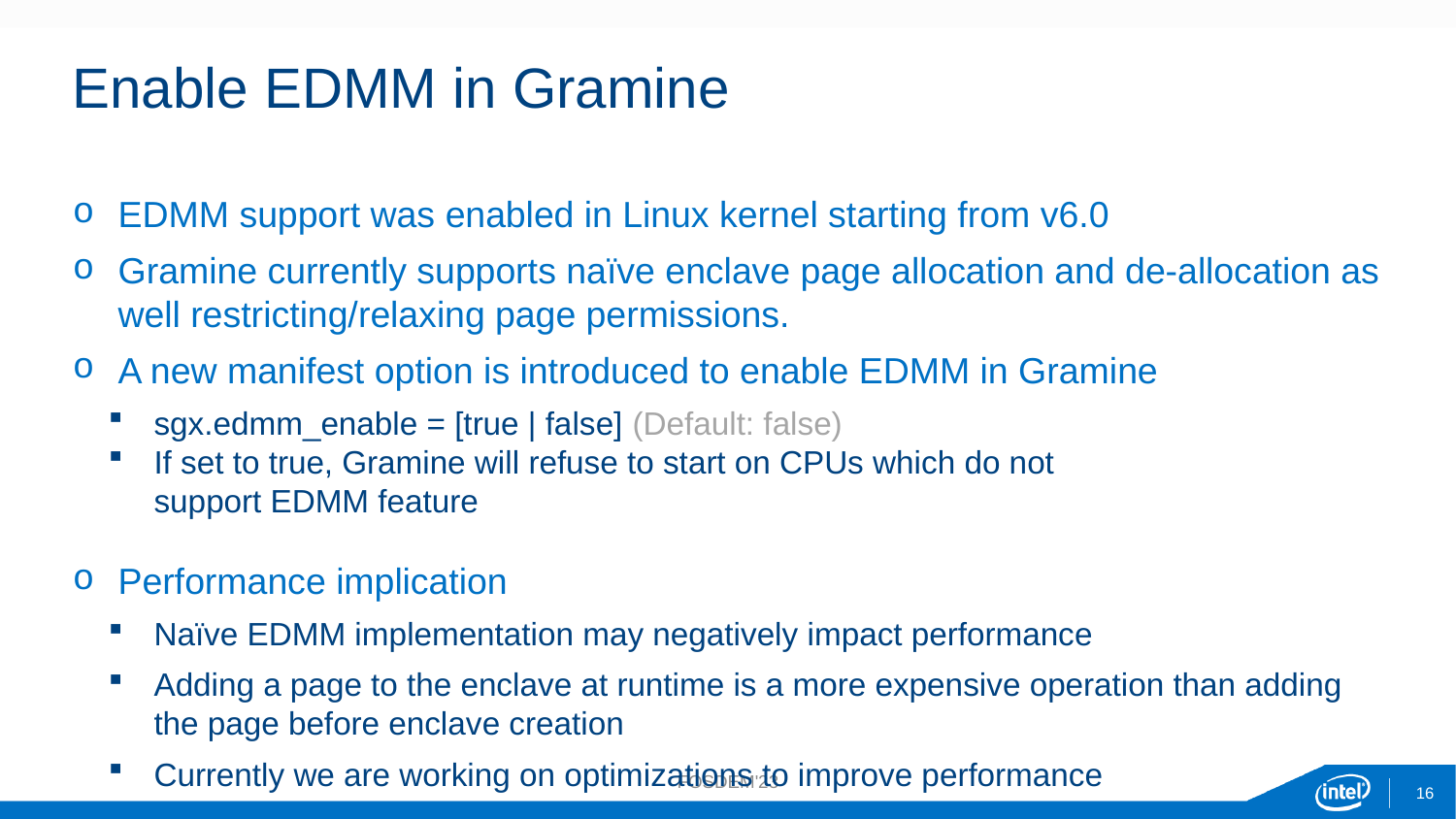

# Enable EDMM in Gramine
EDMM support was enabled in Linux kernel starting from v6.0
Gramine currently supports naïve enclave page allocation and de-allocation as well restricting/relaxing page permissions.
A new manifest option is introduced to enable EDMM in Gramine
sgx.edmm_enable = [true | false] (Default: false)
If set to true, Gramine will refuse to start on CPUs which do not support EDMM feature

Performance implication
Naïve EDMM implementation may negatively impact performance
Adding a page to the enclave at runtime is a more expensive operation than adding the page before enclave creation
Currently we are working on optimizations to improve performance
FOSDEM'23
16